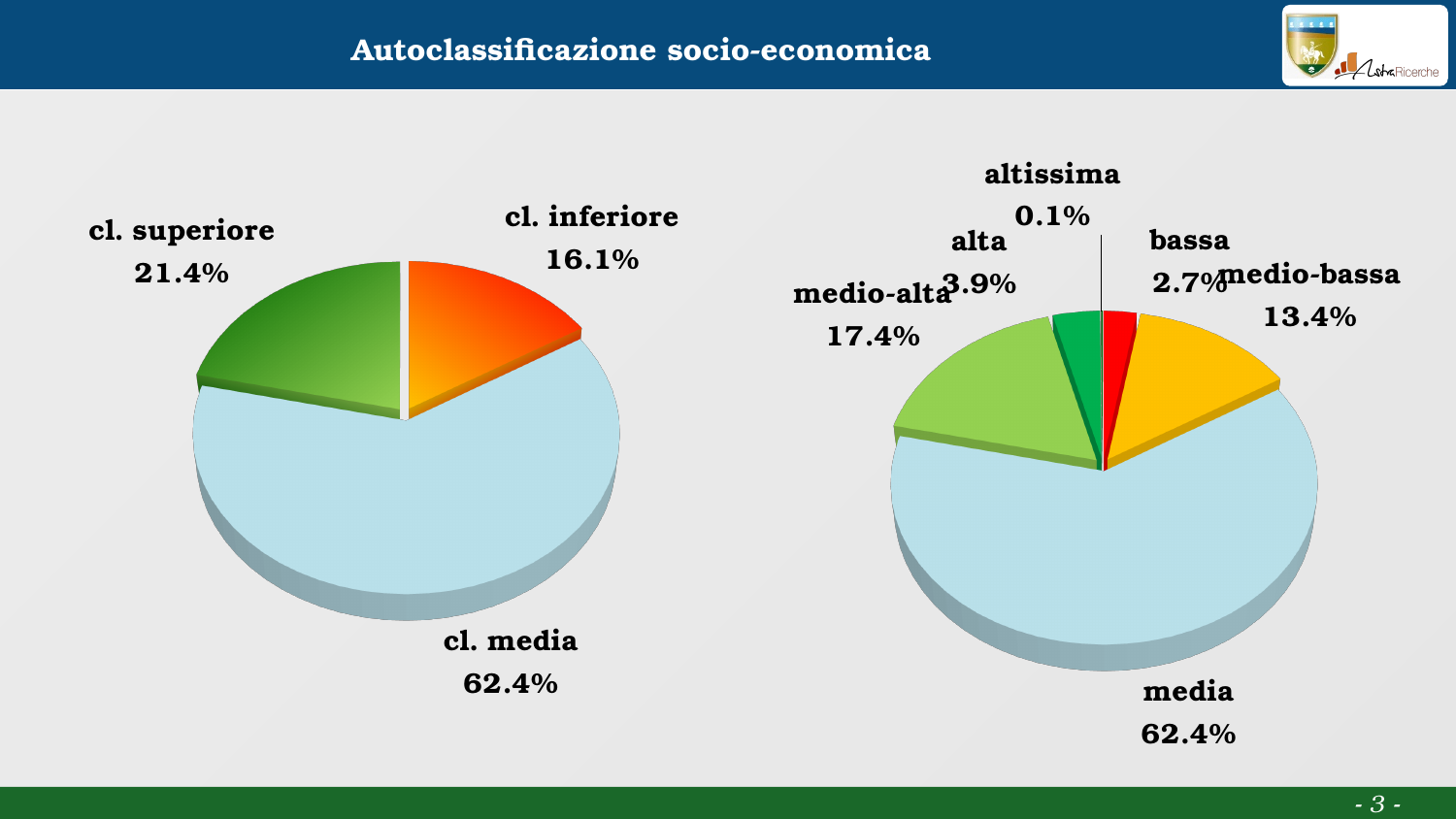

# Autoclassificazione socio-economica

[unsupported chart]

[unsupported chart]